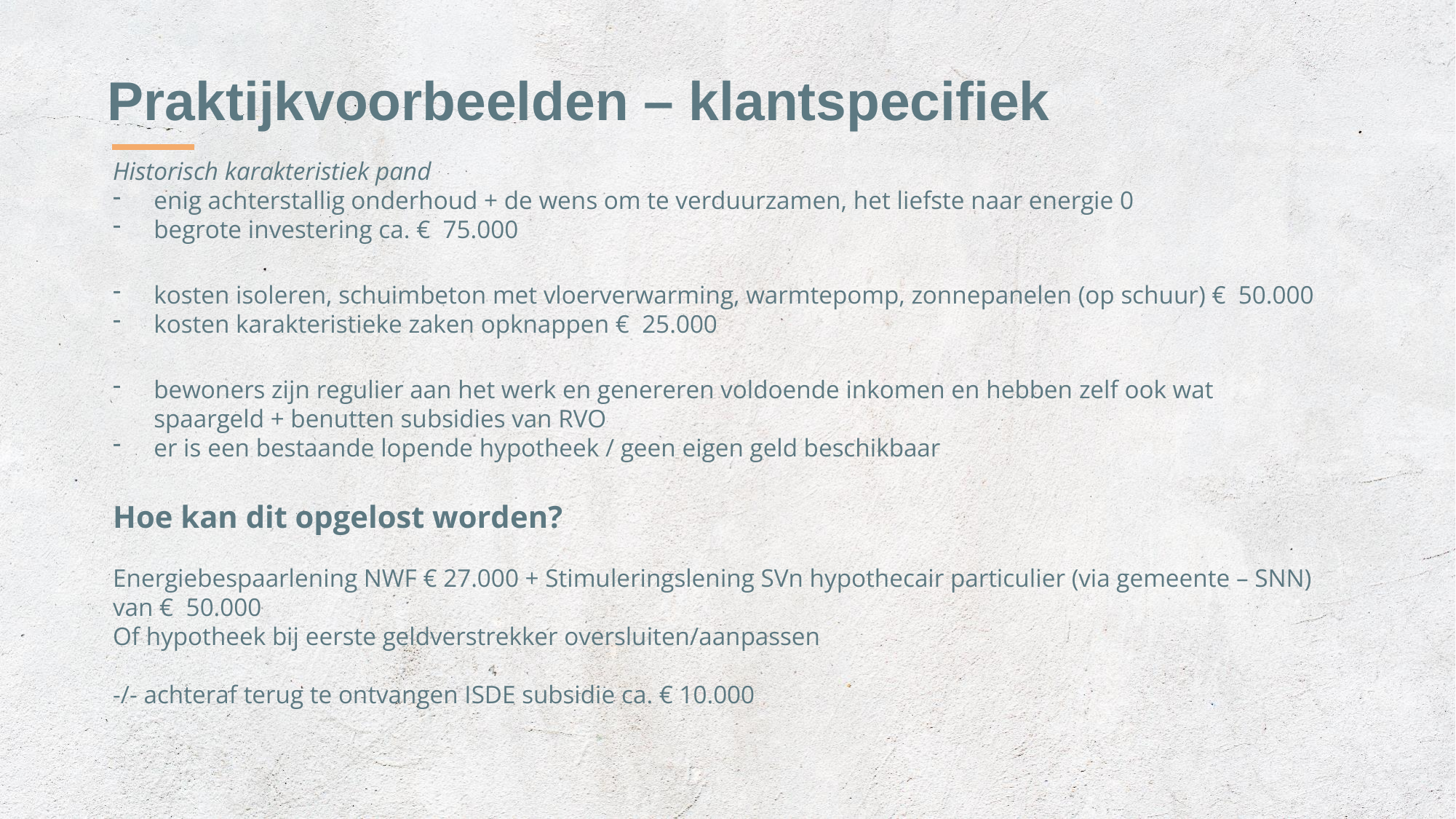

Praktijkvoorbeelden – klantspecifiek

Historisch karakteristiek pand
enig achterstallig onderhoud + de wens om te verduurzamen, het liefste naar energie 0
begrote investering ca. €  75.000

kosten isoleren, schuimbeton met vloerverwarming, warmtepomp, zonnepanelen (op schuur) €  50.000
kosten karakteristieke zaken opknappen €  25.000

bewoners zijn regulier aan het werk en genereren voldoende inkomen en hebben zelf ook wat spaargeld + benutten subsidies van RVO
er is een bestaande lopende hypotheek / geen eigen geld beschikbaar

Hoe kan dit opgelost worden?

Energiebespaarlening NWF € 27.000 + Stimuleringslening SVn hypothecair particulier (via gemeente – SNN) van €  50.000
Of hypotheek bij eerste geldverstrekker oversluiten/aanpassen

-/- achteraf terug te ontvangen ISDE subsidie ca. € 10.000